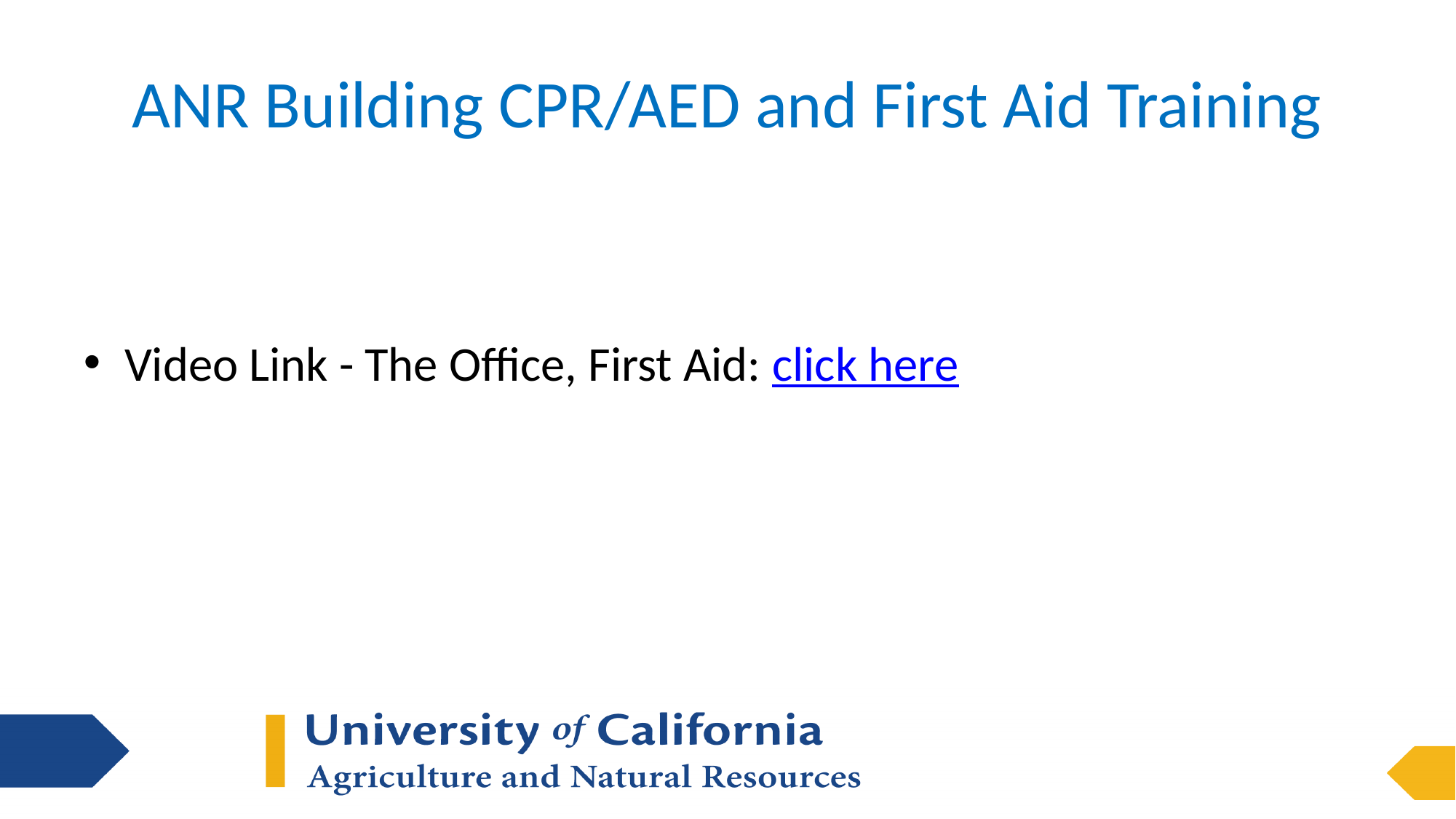

# ANR Building CPR/AED and First Aid Training

Video Link - The Office, First Aid: click here